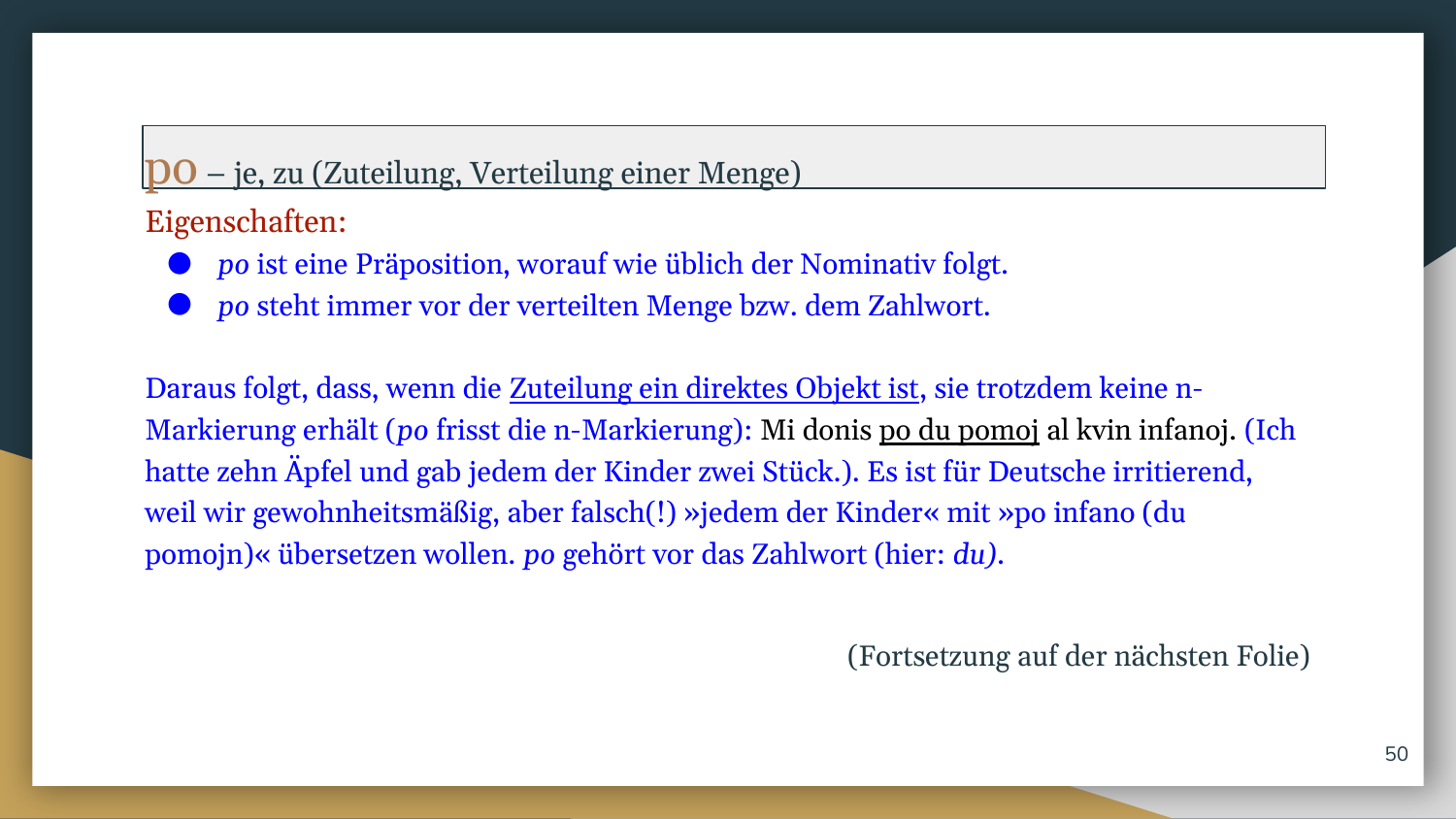

po – je, zu (Zuteilung, Verteilung einer Menge)
Eigenschaften:
po ist eine Präposition, worauf wie üblich der Nominativ folgt.
po steht immer vor der verteilten Menge bzw. dem Zahlwort.

Daraus folgt, dass, wenn die Zuteilung ein direktes Objekt ist, sie trotzdem keine n-Markierung erhält (po frisst die n-Markierung): Mi donis po du pomoj al kvin infanoj. (Ich hatte zehn Äpfel und gab jedem der Kinder zwei Stück.). Es ist für Deutsche irritierend, weil wir gewohnheitsmäßig, aber falsch(!) »jedem der Kinder« mit »po infano (du pomojn)« übersetzen wollen. po gehört vor das Zahlwort (hier: du).

(Fortsetzung auf der nächsten Folie)

50